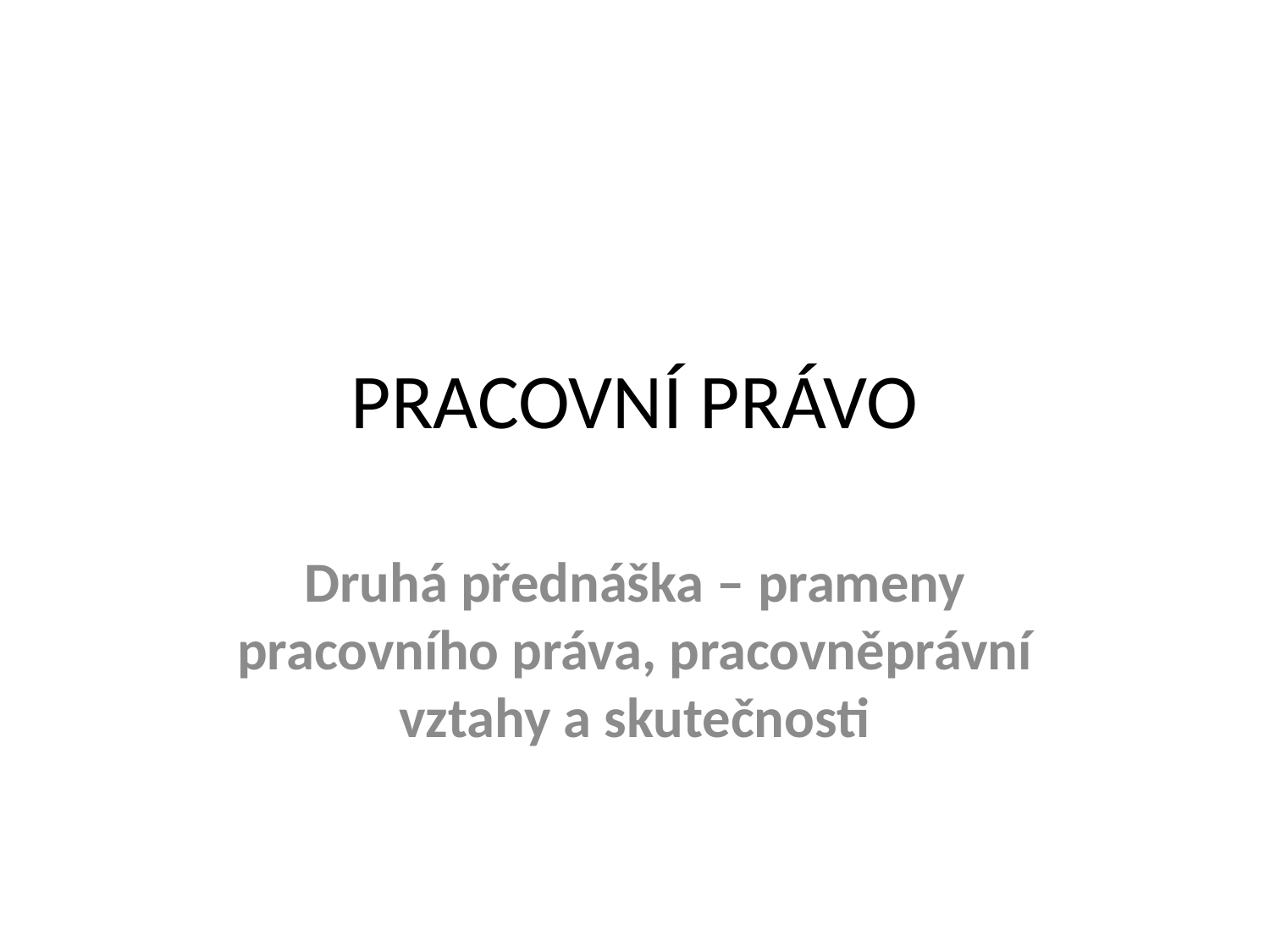

# PRACOVNÍ PRÁVO
Druhá přednáška – prameny pracovního práva, pracovněprávní vztahy a skutečnosti